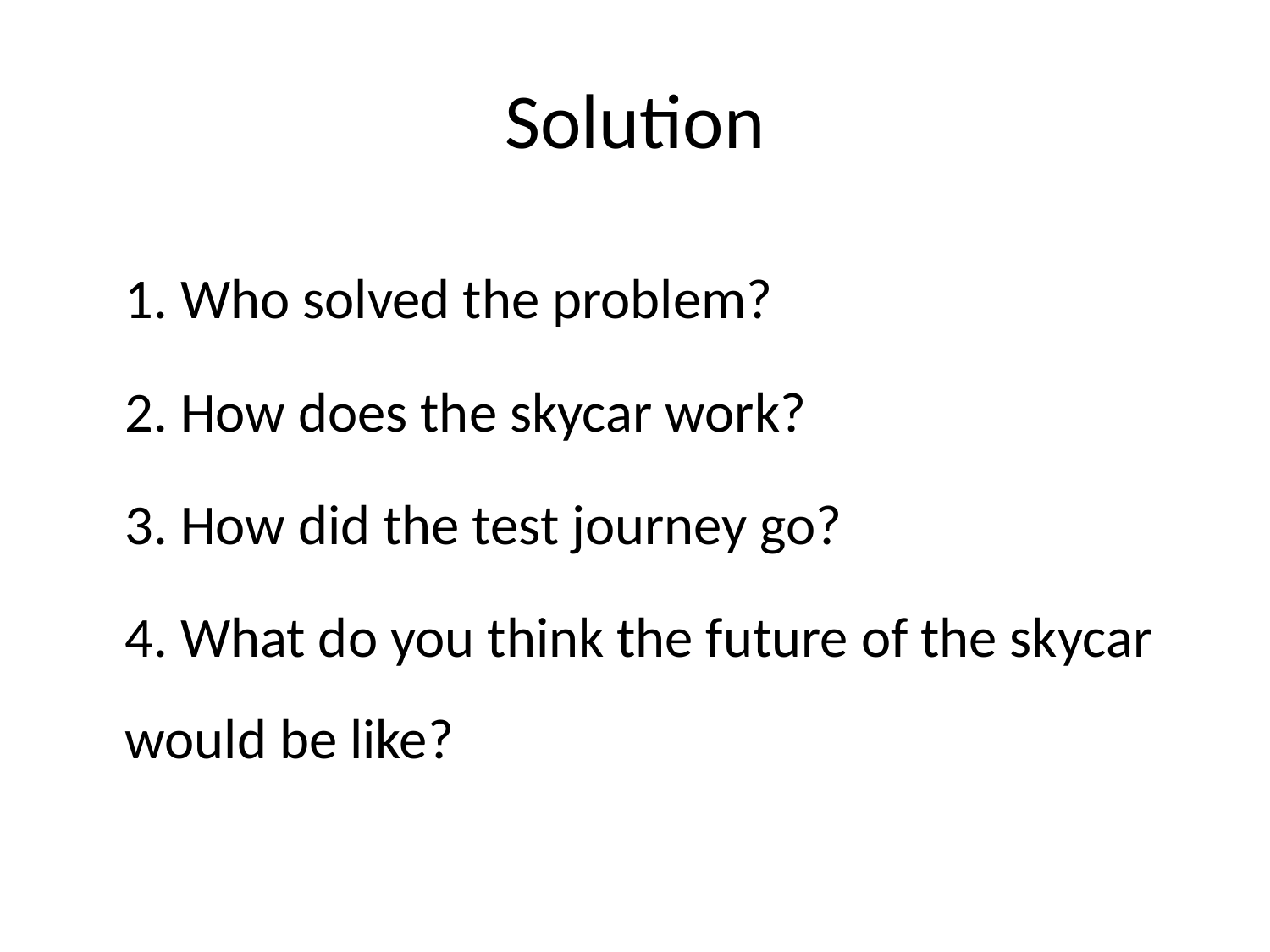

# Solution
1. Who solved the problem?
2. How does the skycar work?
3. How did the test journey go?
4. What do you think the future of the skycar would be like?